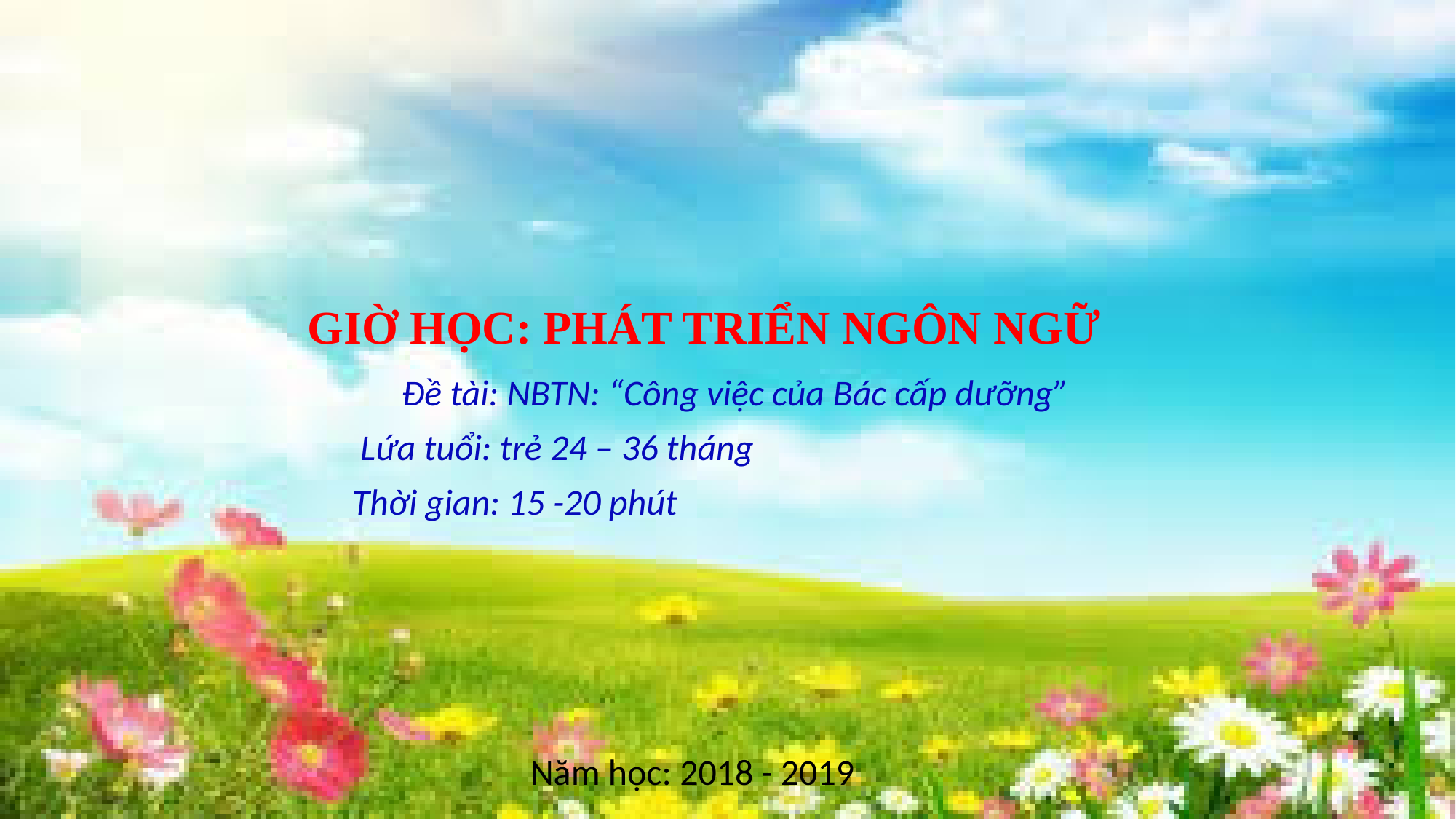

# GIỜ HỌC: PHÁT TRIỂN NGÔN NGỮ
 Đề tài: NBTN: “Công việc của Bác cấp dưỡng”
                    Lứa tuổi: trẻ 24 – 36 tháng
                   Thời gian: 15 -20 phút
Năm học: 2018 - 2019